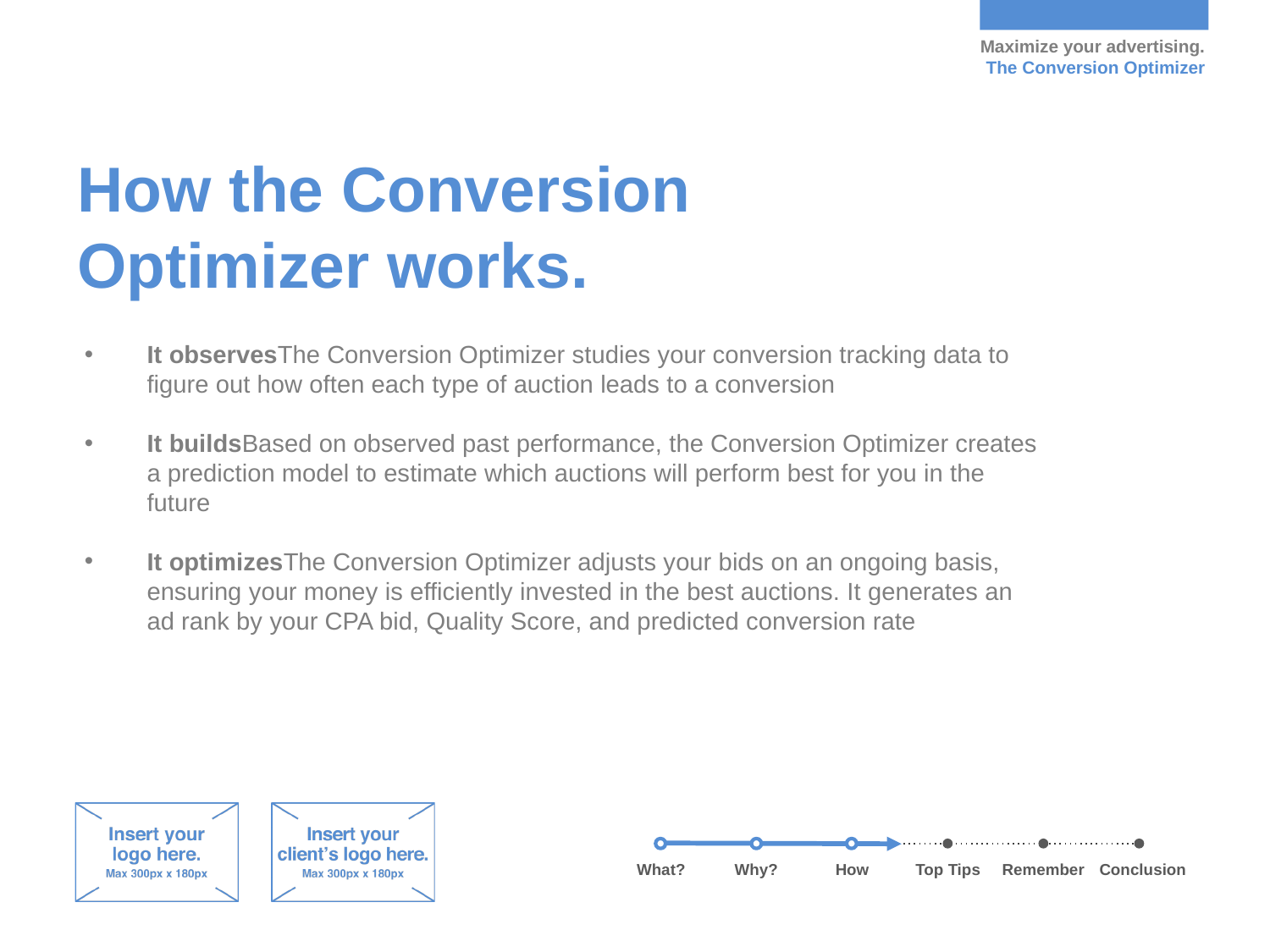

# How the Conversion Optimizer works.
It observesThe Conversion Optimizer studies your conversion tracking data to figure out how often each type of auction leads to a conversion

It buildsBased on observed past performance, the Conversion Optimizer creates a prediction model to estimate which auctions will perform best for you in the future

It optimizesThe Conversion Optimizer adjusts your bids on an ongoing basis, ensuring your money is efficiently invested in the best auctions. It generates an ad rank by your CPA bid, Quality Score, and predicted conversion rate

Why?
How
Top Tips
Remember
Conclusion
What?